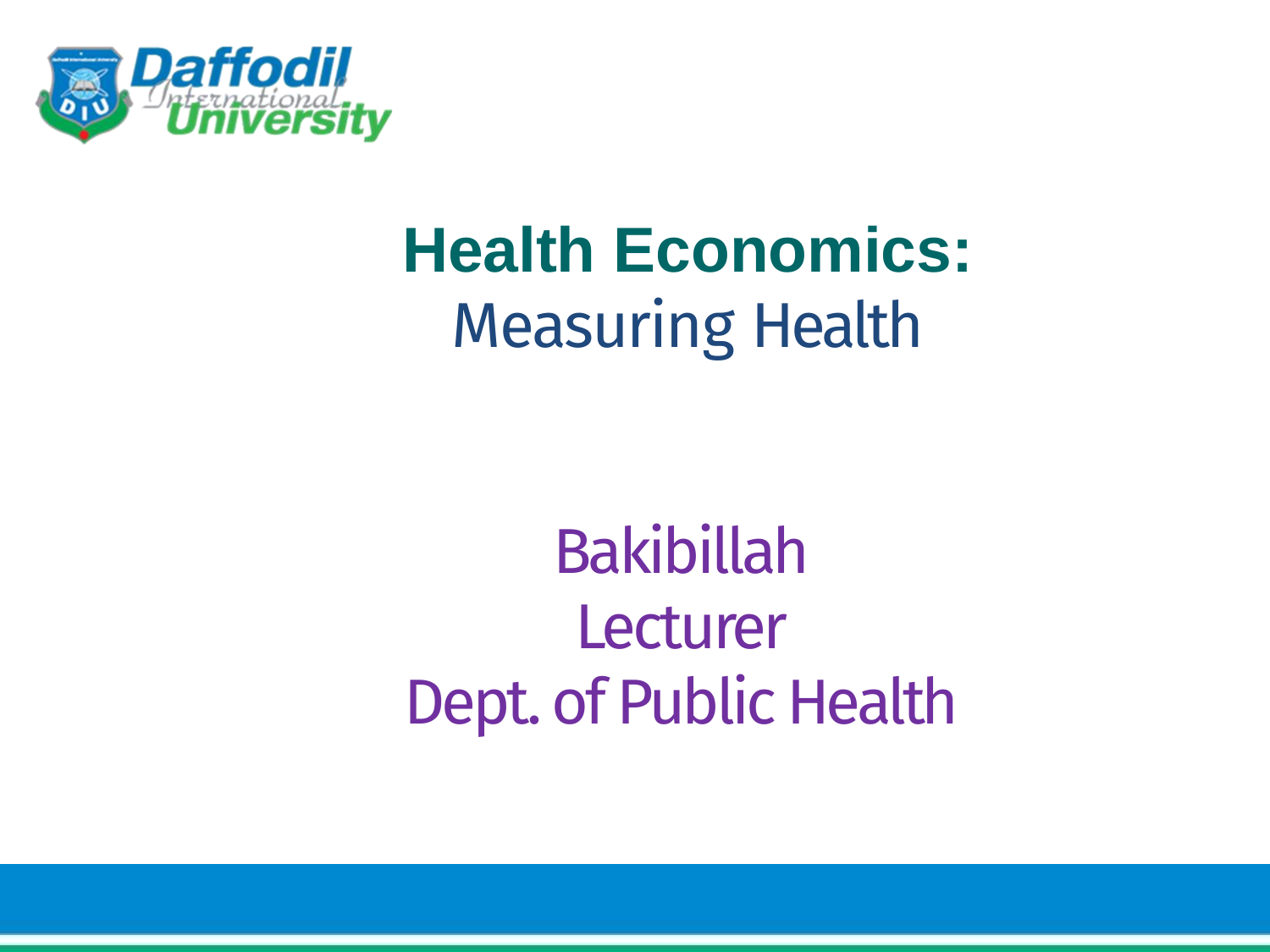

# Health Economics:
Measuring Health
Bakibillah
Lecturer
Dept. of Public Health